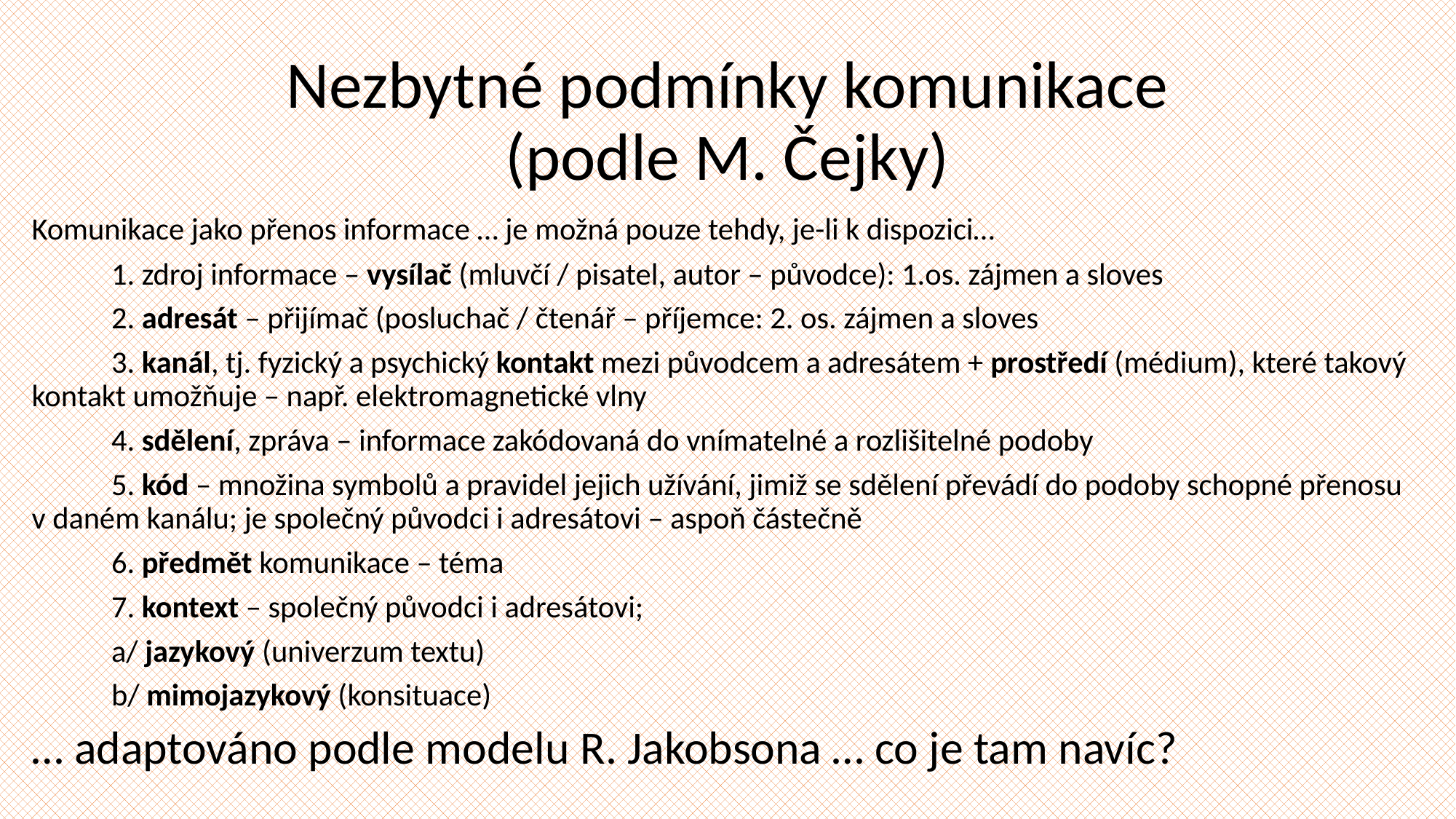

# Nezbytné podmínky komunikace (podle M. Čejky)
Komunikace jako přenos informace … je možná pouze tehdy, je-li k dispozici…
	1. zdroj informace – vysílač (mluvčí / pisatel, autor – původce): 1.os. zájmen a sloves
	2. adresát – přijímač (posluchač / čtenář – příjemce: 2. os. zájmen a sloves
	3. kanál, tj. fyzický a psychický kontakt mezi původcem a adresátem + prostředí (médium), které takový kontakt umožňuje – např. elektromagnetické vlny
	4. sdělení, zpráva – informace zakódovaná do vnímatelné a rozlišitelné podoby
	5. kód – množina symbolů a pravidel jejich užívání, jimiž se sdělení převádí do podoby schopné přenosu v daném kanálu; je společný původci i adresátovi – aspoň částečně
	6. předmět komunikace – téma
	7. kontext – společný původci i adresátovi;
		a/ jazykový (univerzum textu)
		b/ mimojazykový (konsituace)
… adaptováno podle modelu R. Jakobsona … co je tam navíc?